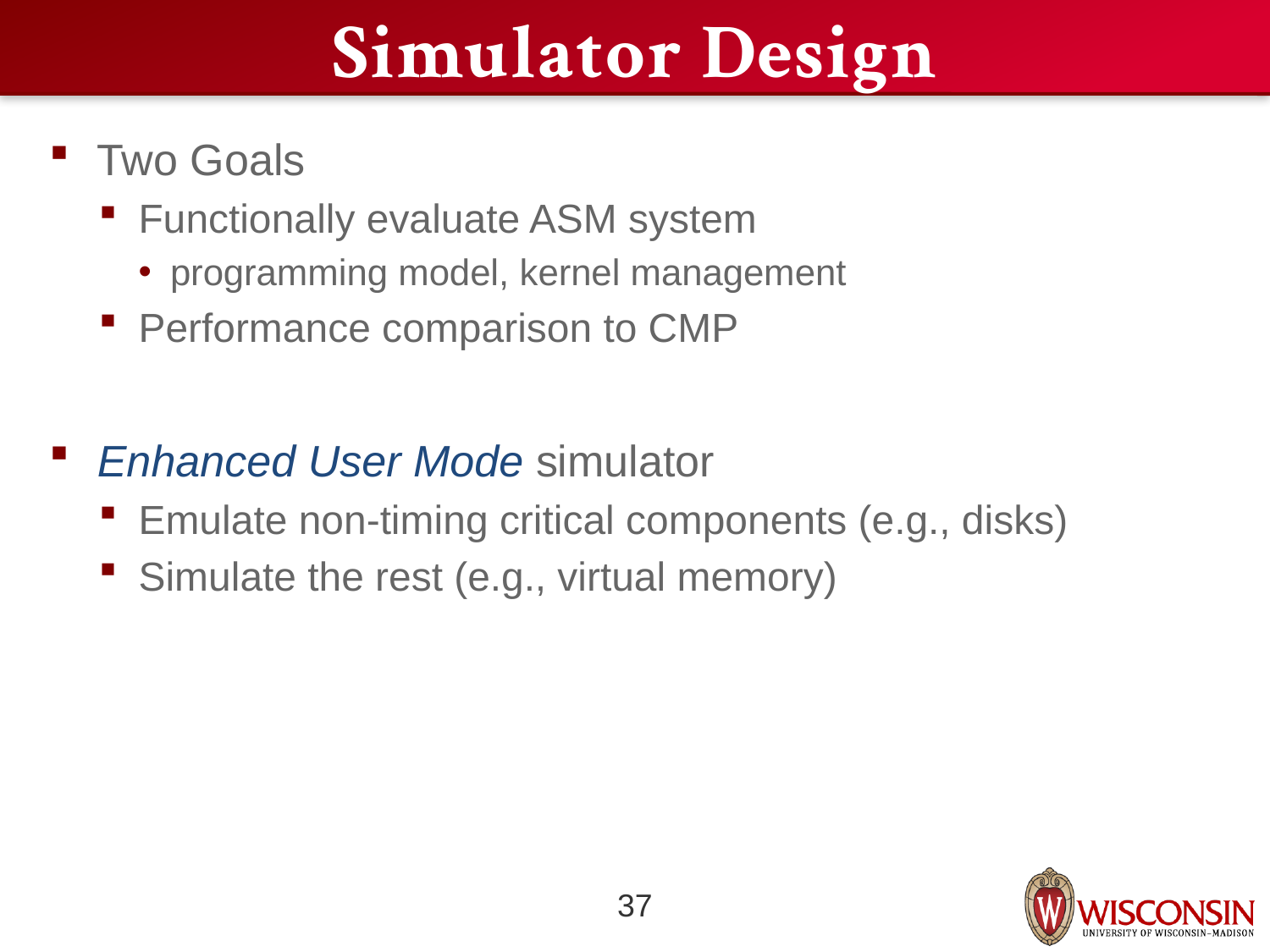

# Simulator Design
Two Goals
Functionally evaluate ASM system
programming model, kernel management
Performance comparison to CMP

Enhanced User Mode simulator
Emulate non-timing critical components (e.g., disks)
Simulate the rest (e.g., virtual memory)